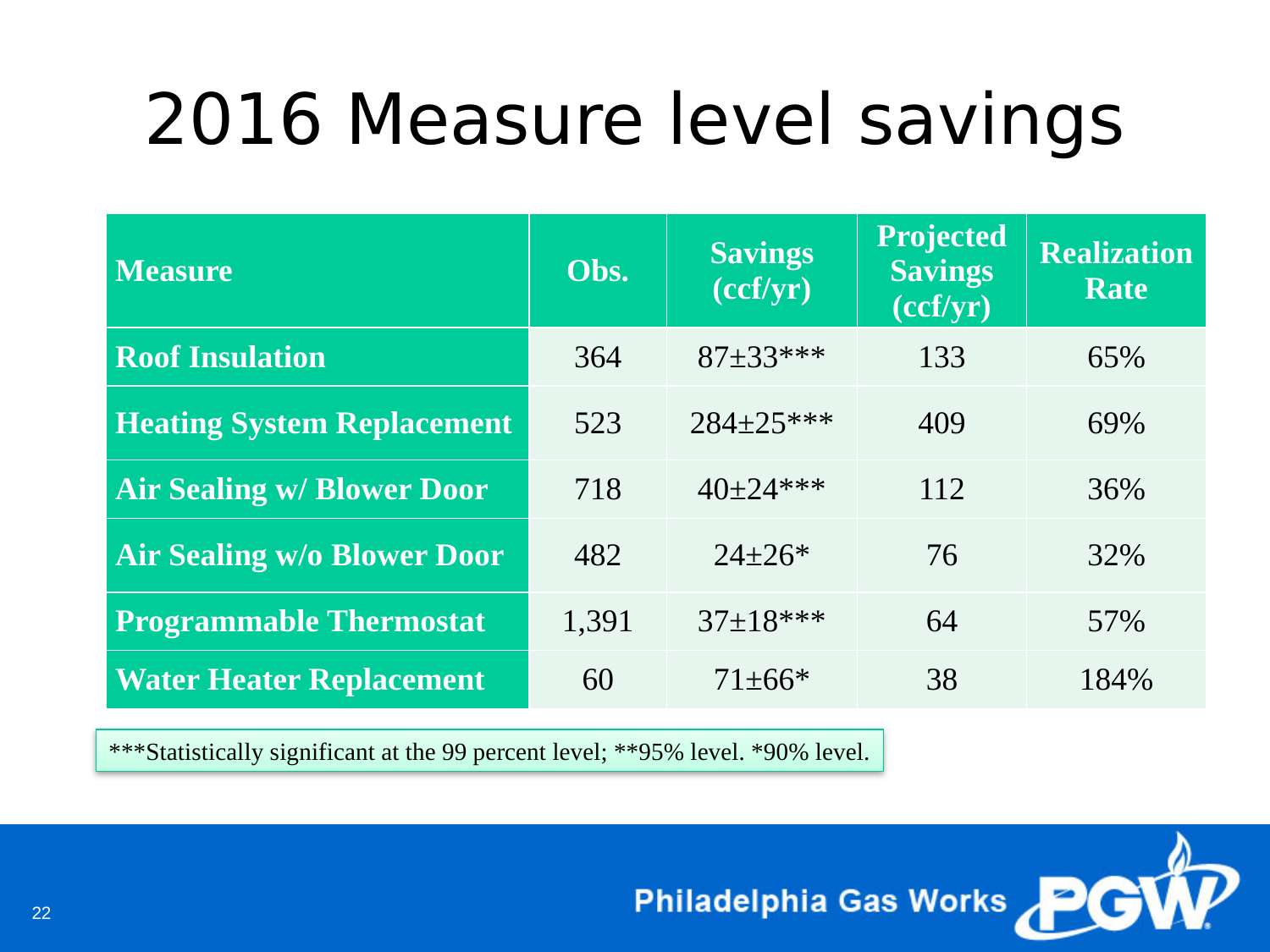

# 2016 Measure level savings
| Measure | Obs. | Savings (ccf/yr) | Projected Savings (ccf/yr) | Realization Rate |
| --- | --- | --- | --- | --- |
| Roof Insulation | 364 | 87±33\*\*\* | 133 | 65% |
| Heating System Replacement | 523 | 284±25\*\*\* | 409 | 69% |
| Air Sealing w/ Blower Door | 718 | 40±24\*\*\* | 112 | 36% |
| Air Sealing w/o Blower Door | 482 | 24±26\* | 76 | 32% |
| Programmable Thermostat | 1,391 | 37±18\*\*\* | 64 | 57% |
| Water Heater Replacement | 60 | 71±66\* | 38 | 184% |
***Statistically significant at the 99 percent level; **95% level. *90% level.
22